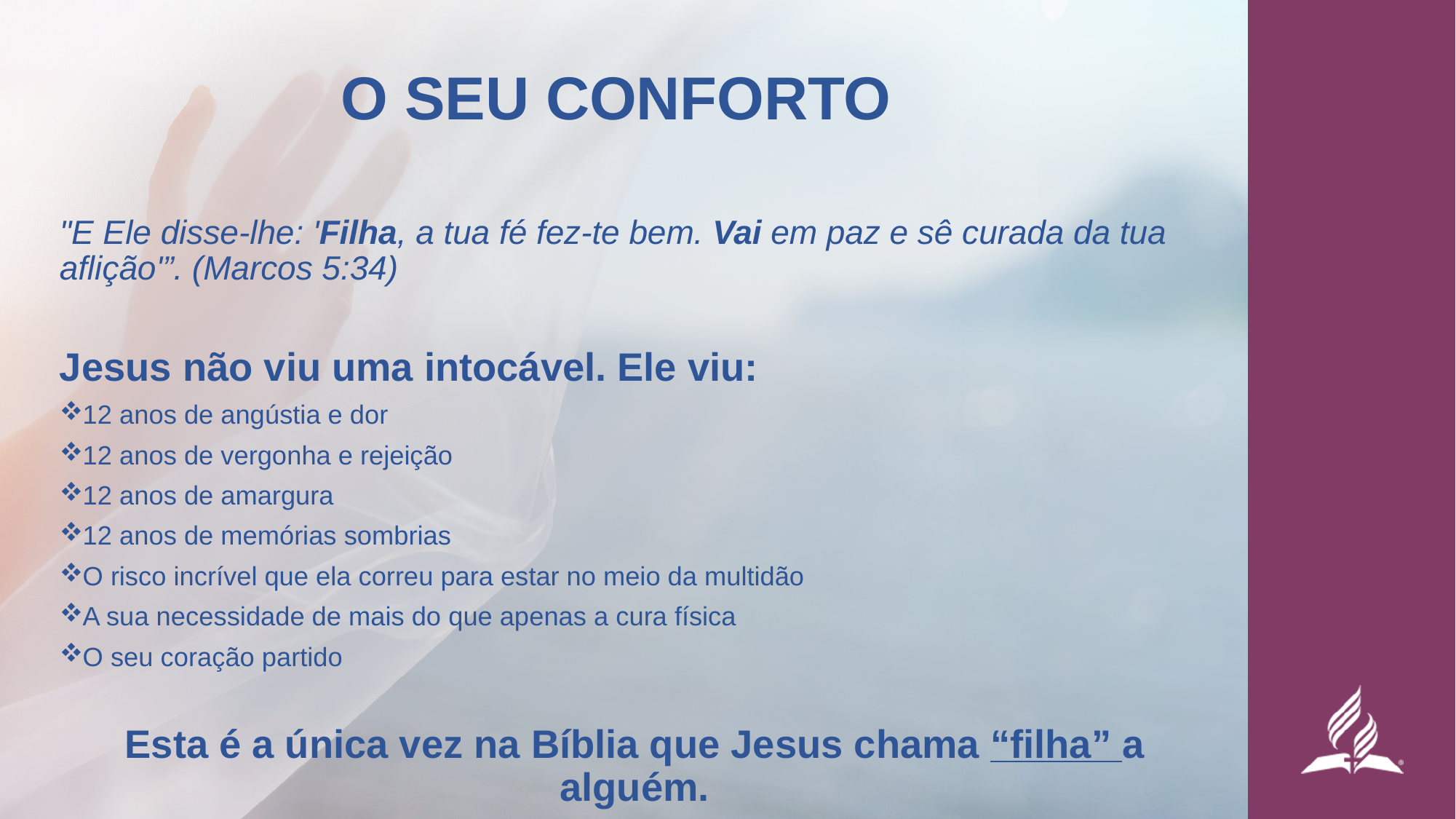

# O SEU CONFORTO

"E Ele disse-lhe: 'Filha, a tua fé fez-te bem. Vai em paz e sê curada da tua aflição'”. (Marcos 5:34)

Jesus não viu uma intocável. Ele viu:
12 anos de angústia e dor
12 anos de vergonha e rejeição
12 anos de amargura
12 anos de memórias sombrias
O risco incrível que ela correu para estar no meio da multidão
A sua necessidade de mais do que apenas a cura física
O seu coração partido

Esta é a única vez na Bíblia que Jesus chama “filha” a alguém.